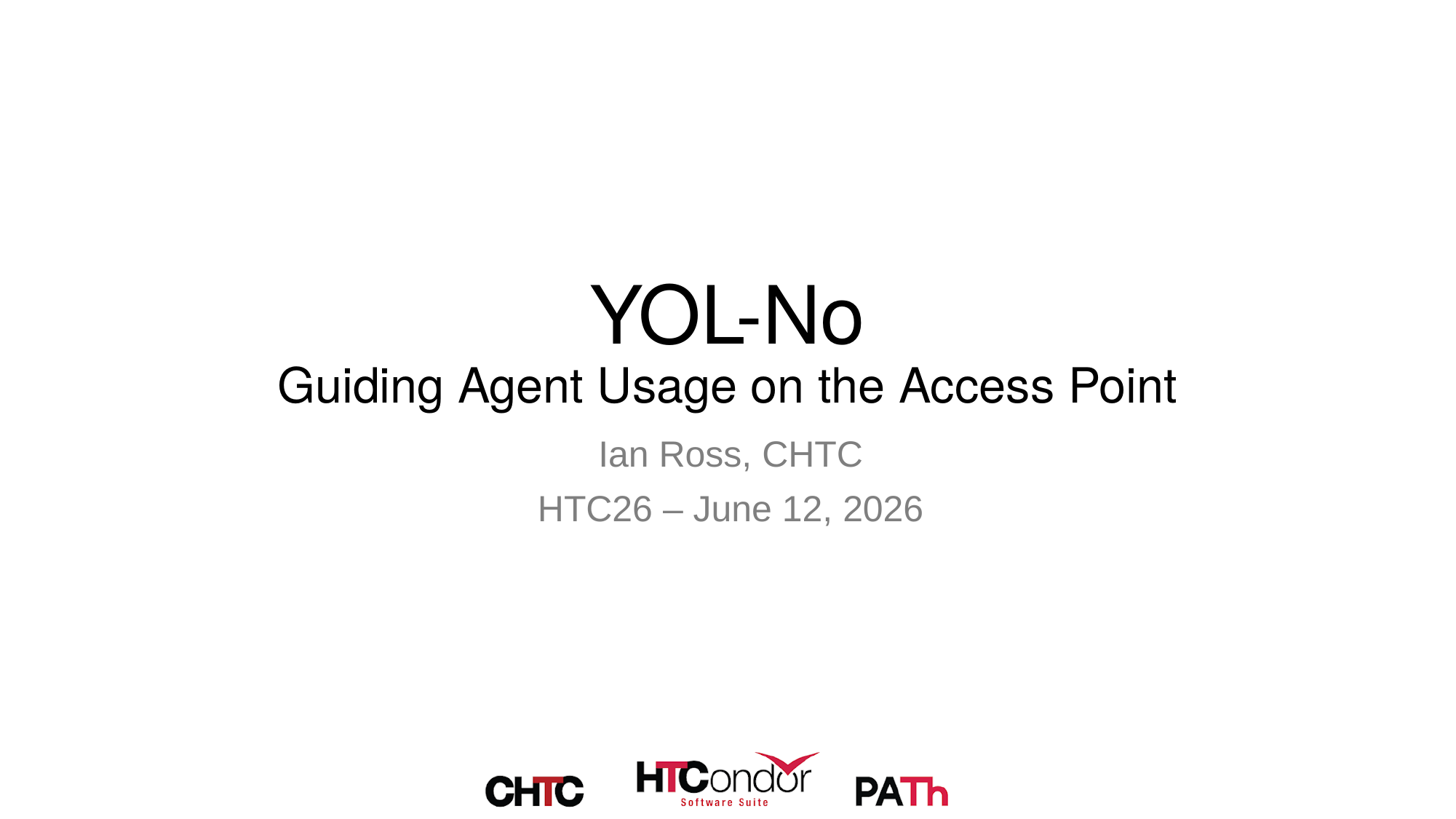

# YOL-No Guiding Agent Usage on the Access Point
Ian Ross, CHTC
HTC26 – June 12, 2026